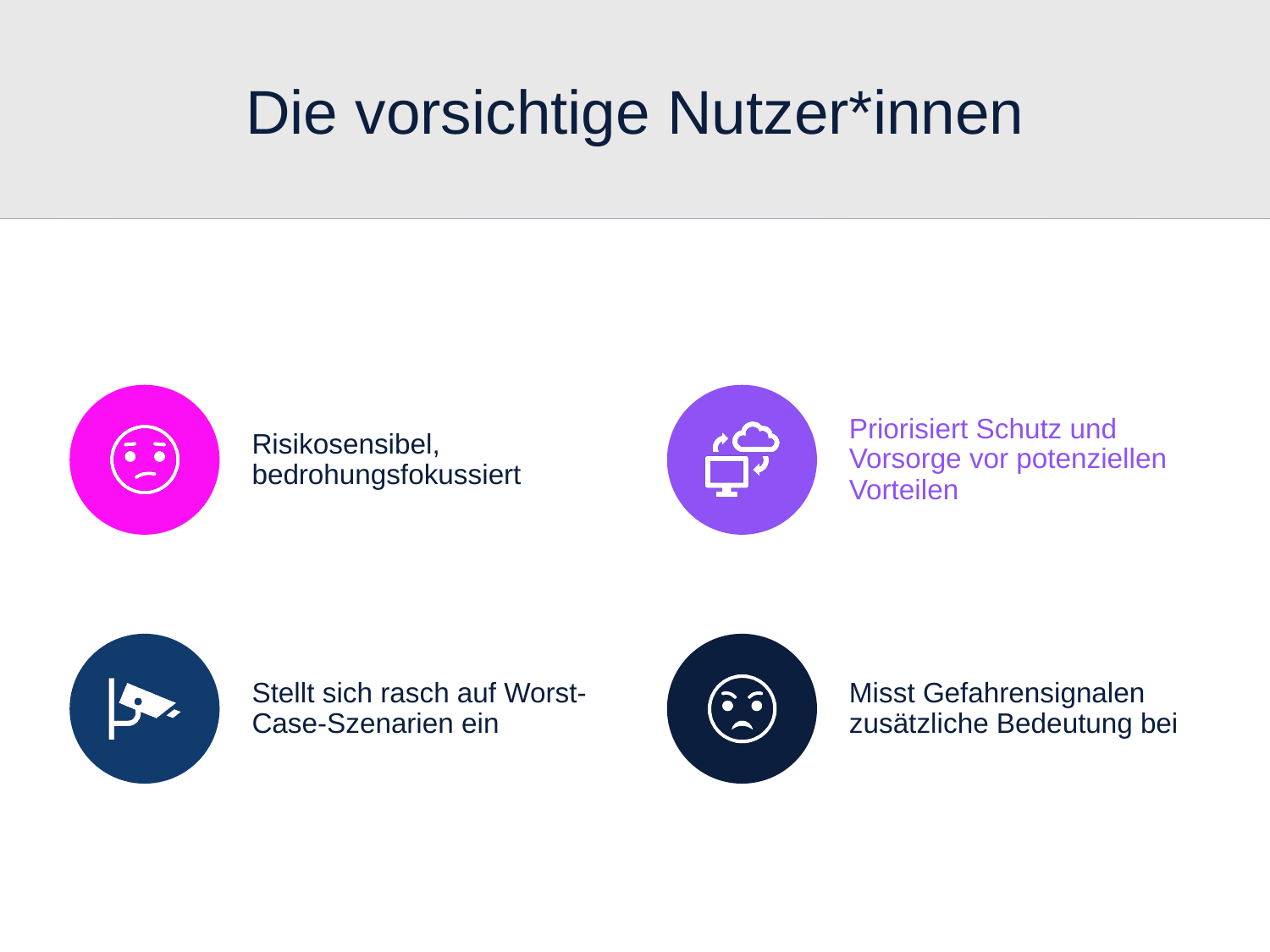

# Die vorsichtige Nutzer*innen
Risikosensibel, bedrohungsfokussiert
Priorisiert Schutz und Vorsorge vor potenziellen Vorteilen
Stellt sich rasch auf Worst-Case-Szenarien ein
Misst Gefahrensignalen zusätzliche Bedeutung bei